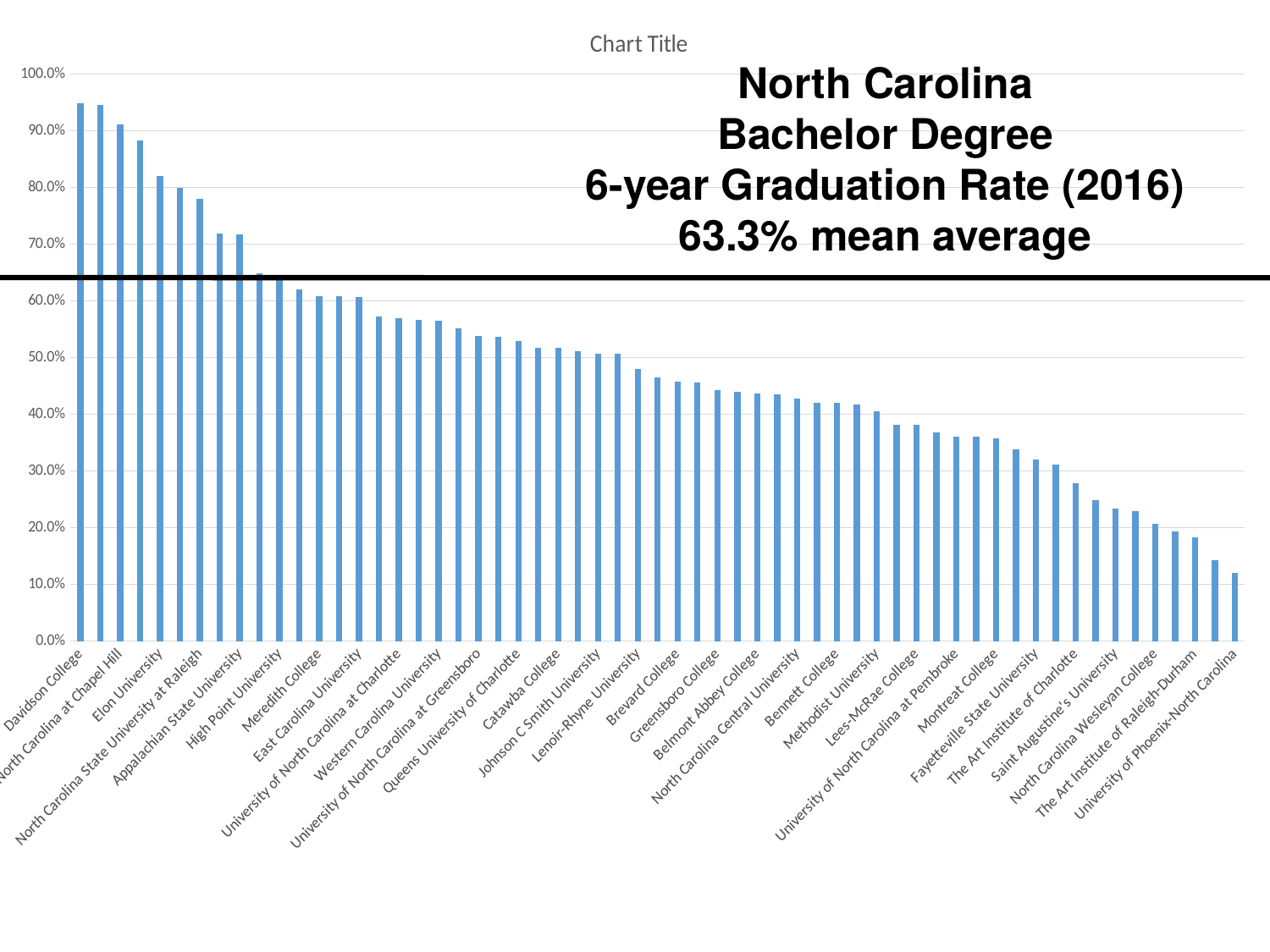

### Chart:

| Category |  |
|---|---|
| Davidson College | 0.948 |
| Duke University | 0.946 |
| University of North Carolina at Chapel Hill | 0.911 |
| Wake Forest University | 0.883 |
| Elon University | 0.82 |
| Apex School of Theology | 0.8 |
| North Carolina State University at Raleigh | 0.78 |
| University of North Carolina Wilmington | 0.719 |
| Appalachian State University | 0.718 |
| University of North Carolina School of the Arts | 0.648 |
| High Point University | 0.642 |
| University of North Carolina at Asheville | 0.62 |
| Meredith College | 0.609 |
| Guilford College | 0.608 |
| East Carolina University | 0.607 |
| Salem College | 0.573 |
| University of North Carolina at Charlotte | 0.57 |
| Living Arts College | 0.566 |
| Western Carolina University | 0.565 |
| Campbell University | 0.551 |
| University of North Carolina at Greensboro | 0.538 |
| Wingate University | 0.537 |
| Queens University of Charlotte | 0.529 |
| Barton College | 0.518 |
| Catawba College | 0.517 |
| University of Mount Olive | 0.512 |
| Johnson C Smith University | 0.507 |
| Warren Wilson College | 0.507 |
| Lenoir-Rhyne University | 0.48 |
| Winston-Salem State University | 0.465 |
| Brevard College | 0.458 |
| Johnson & Wales University-Charlotte | 0.456 |
| Greensboro College | 0.443 |
| Gardner-Webb University | 0.44 |
| Belmont Abbey College | 0.436 |
| North Carolina A & T State University | 0.435 |
| North Carolina Central University | 0.428 |
| Mid-Atlantic Christian University | 0.421 |
| Bennett College | 0.42 |
| William Peace University | 0.417 |
| Methodist University | 0.406 |
| Pfeiffer University | 0.382 |
| Lees-McRae College | 0.381 |
| Elizabeth City State University | 0.368 |
| University of North Carolina at Pembroke | 0.361 |
| St Andrews University | 0.361 |
| Montreat College | 0.358 |
| Mars Hill University | 0.338 |
| Fayetteville State University | 0.32 |
| Southeastern Baptist Theological Seminary | 0.311 |
| The Art Institute of Charlotte | 0.278 |
| Livingstone College | 0.249 |
| Saint Augustine's University | 0.234 |
| Chowan University | 0.229 |
| North Carolina Wesleyan College | 0.207 |
| Shaw University | 0.194 |
| The Art Institute of Raleigh-Durham | 0.183 |
| DeVry University-North Carolina | 0.143 |
| University of Phoenix-North Carolina | 0.12 |
North Carolina
Bachelor Degree
6-year Graduation Rate (2016)
63.3% mean average